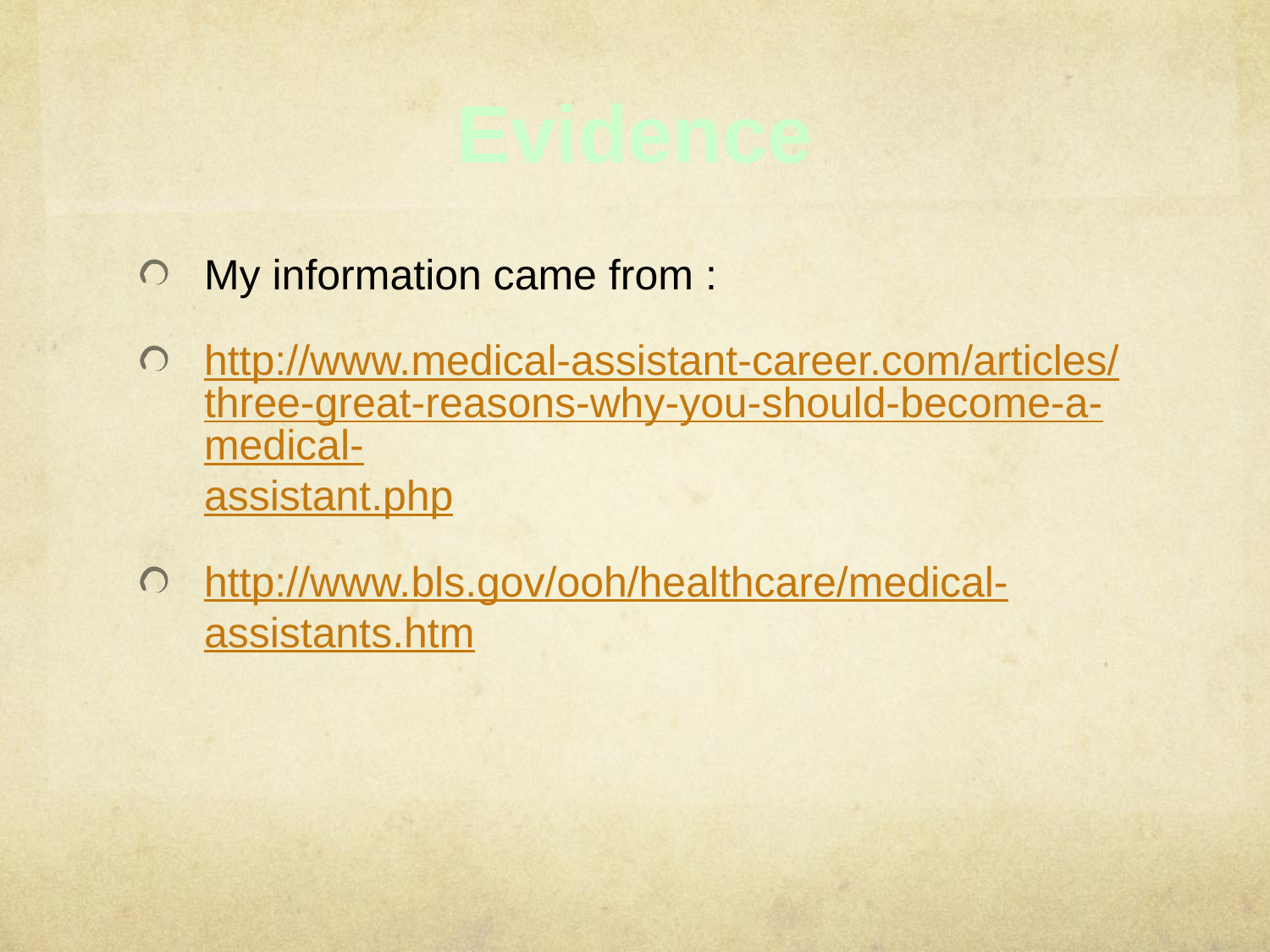

# Evidence
My information came from :
http://www.medical-assistant-career.com/articles/three-great-reasons-why-you-should-become-a-medical-assistant.php
http://www.bls.gov/ooh/healthcare/medical-assistants.htm